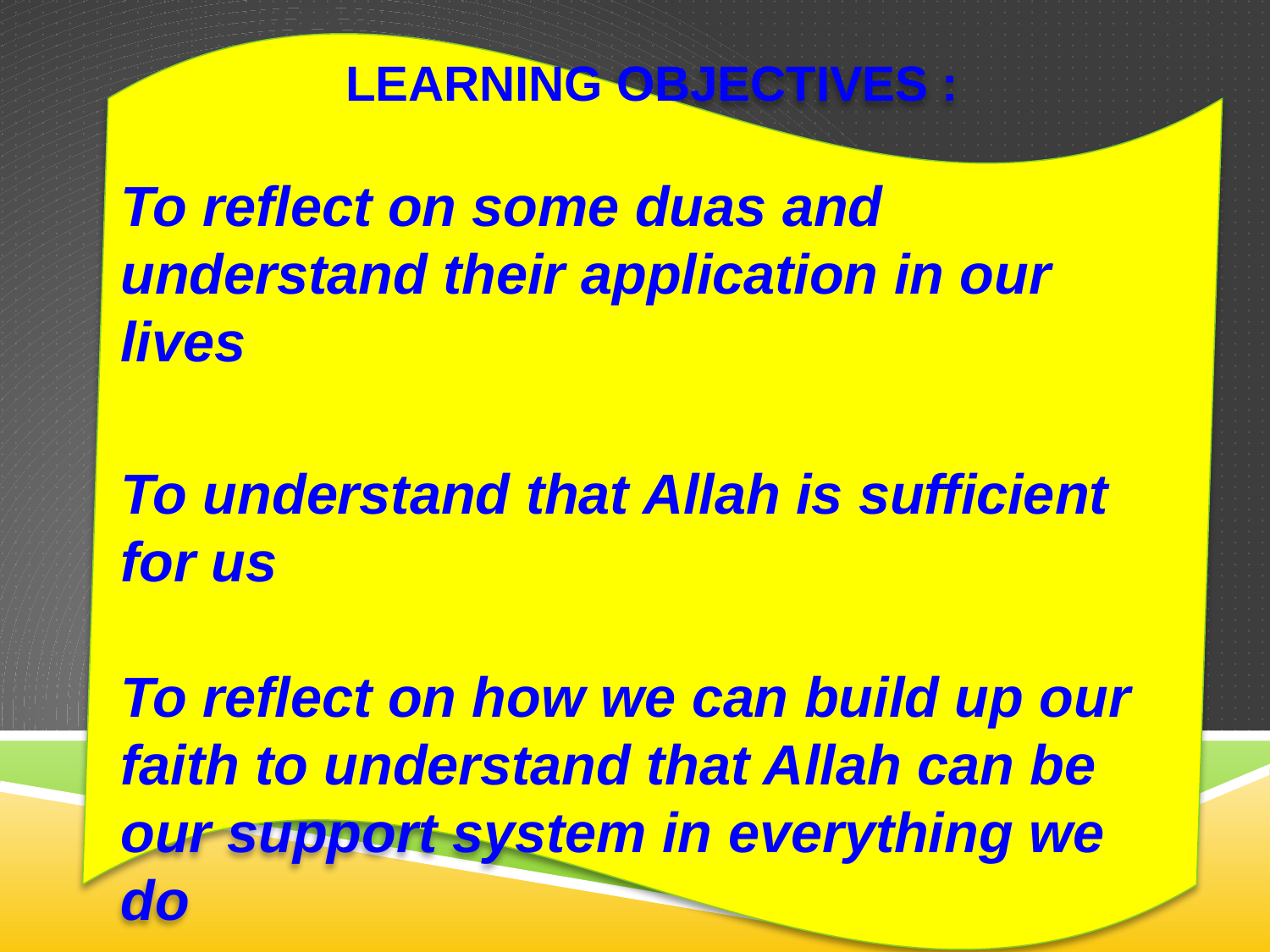

LEARNING OBJECTIVES :

To reflect on some duas and understand their application in our lives

To understand that Allah is sufficient for us

To reflect on how we can build up our faith to understand that Allah can be our support system in everything we do